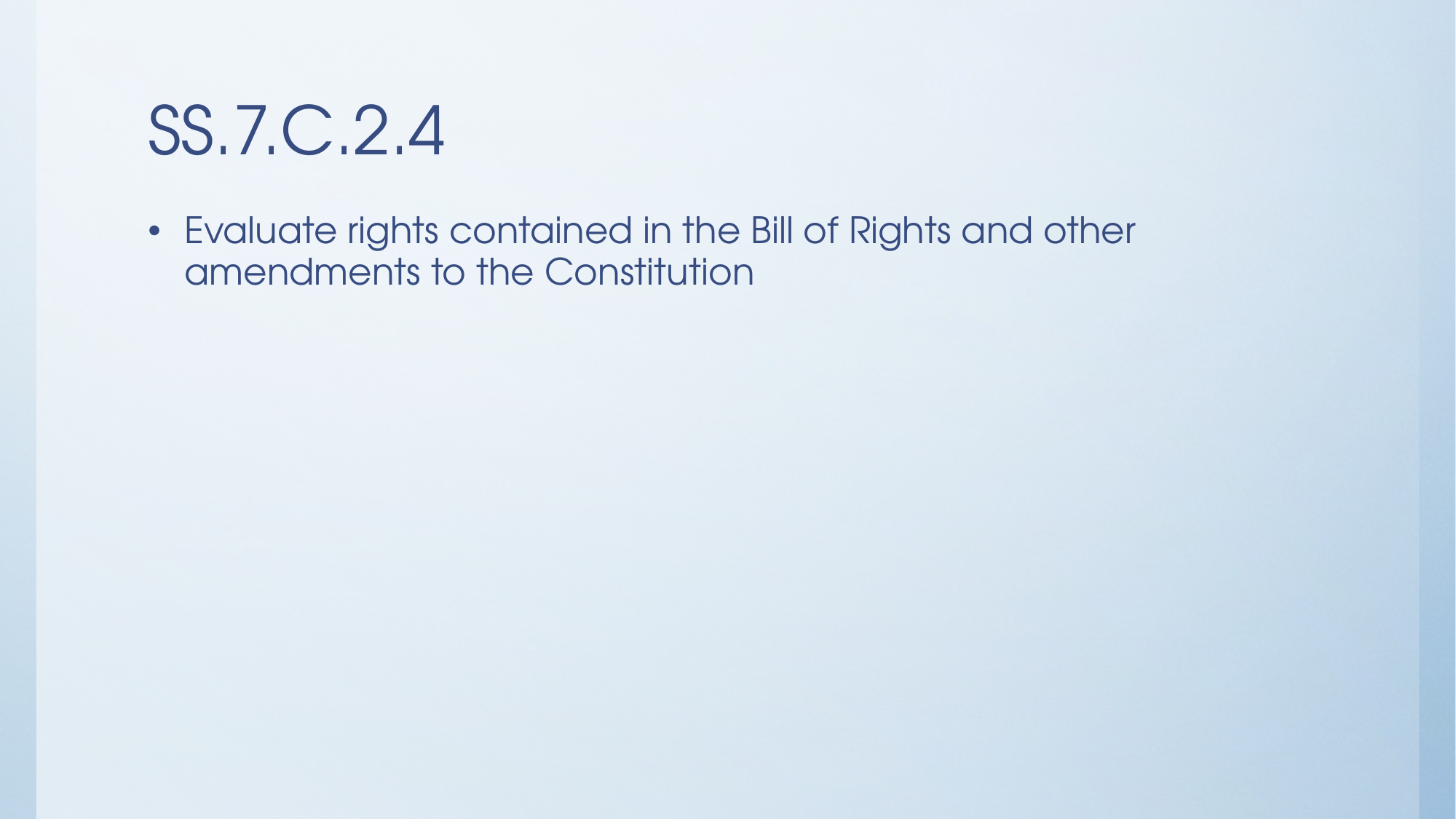

# SS.7.C.2.4
Evaluate rights contained in the Bill of Rights and other amendments to the Constitution